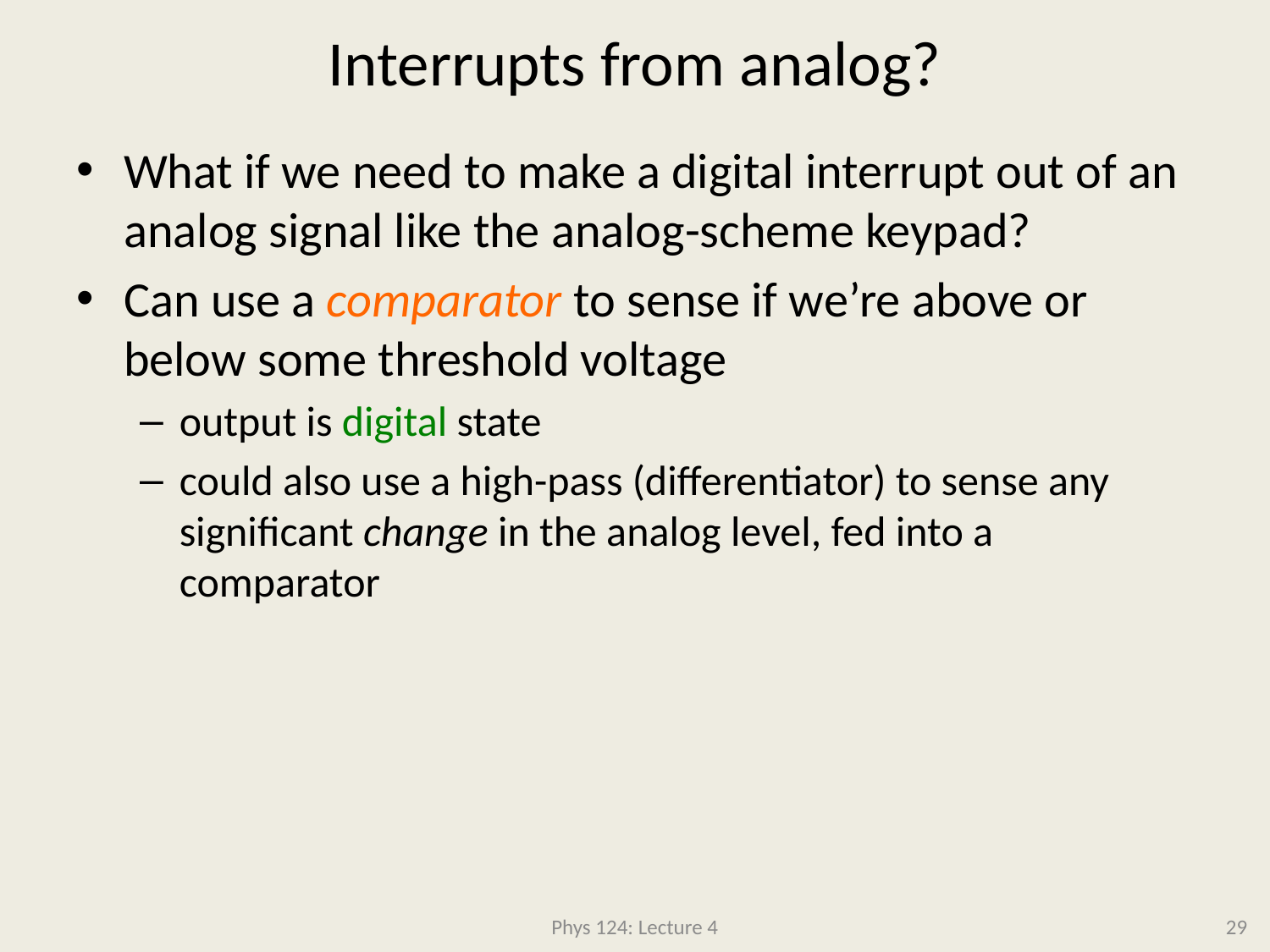

# Interrupts from analog?
What if we need to make a digital interrupt out of an analog signal like the analog-scheme keypad?
Can use a comparator to sense if we’re above or below some threshold voltage
output is digital state
could also use a high-pass (differentiator) to sense any significant change in the analog level, fed into a comparator
Phys 124: Lecture 4
29